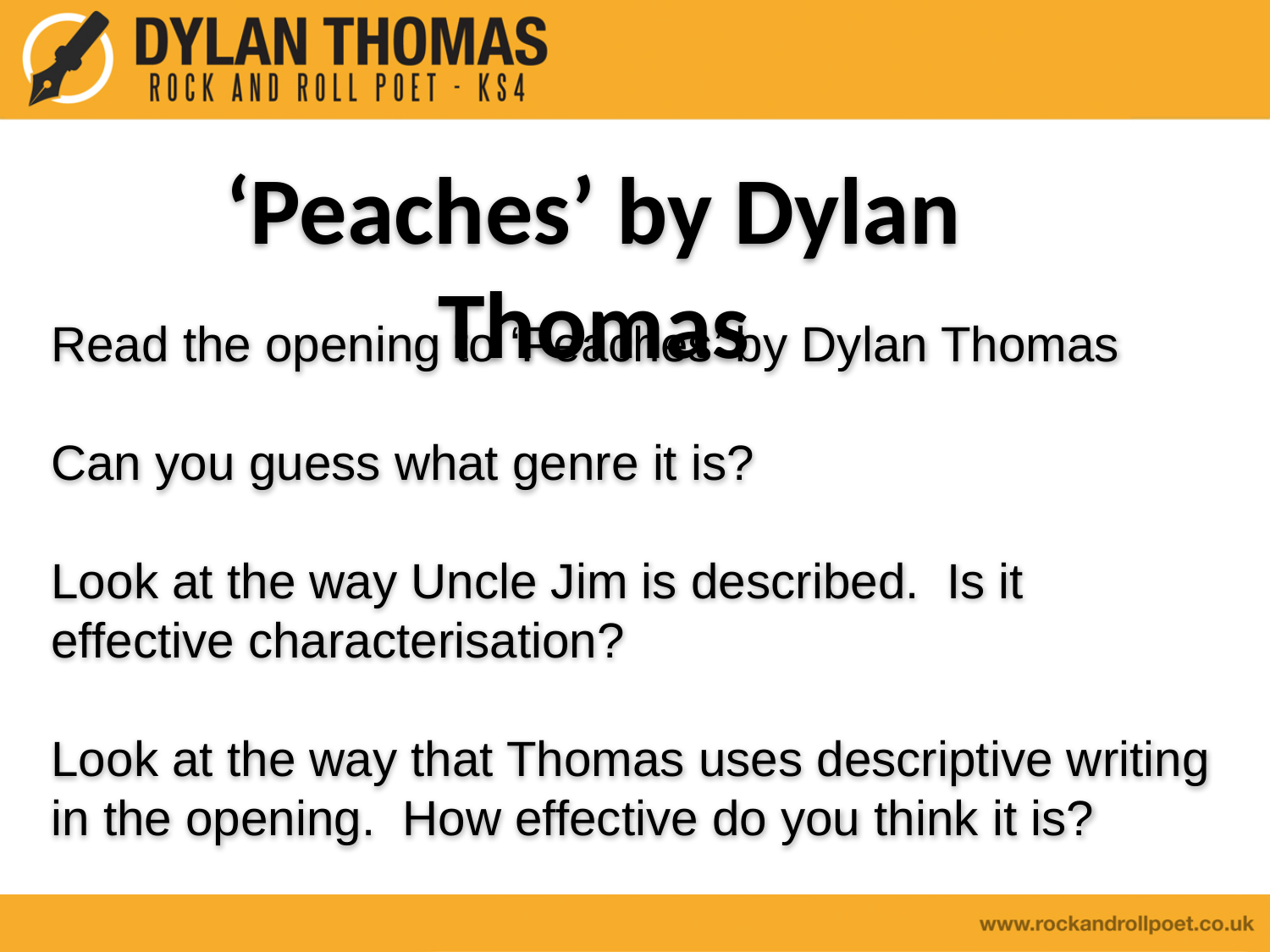

‘Peaches’ by Dylan Thomas
Read the opening to ‘Peaches’ by Dylan Thomas

Can you guess what genre it is?

Look at the way Uncle Jim is described.  Is it effective characterisation?

Look at the way that Thomas uses descriptive writing in the opening.  How effective do you think it is?